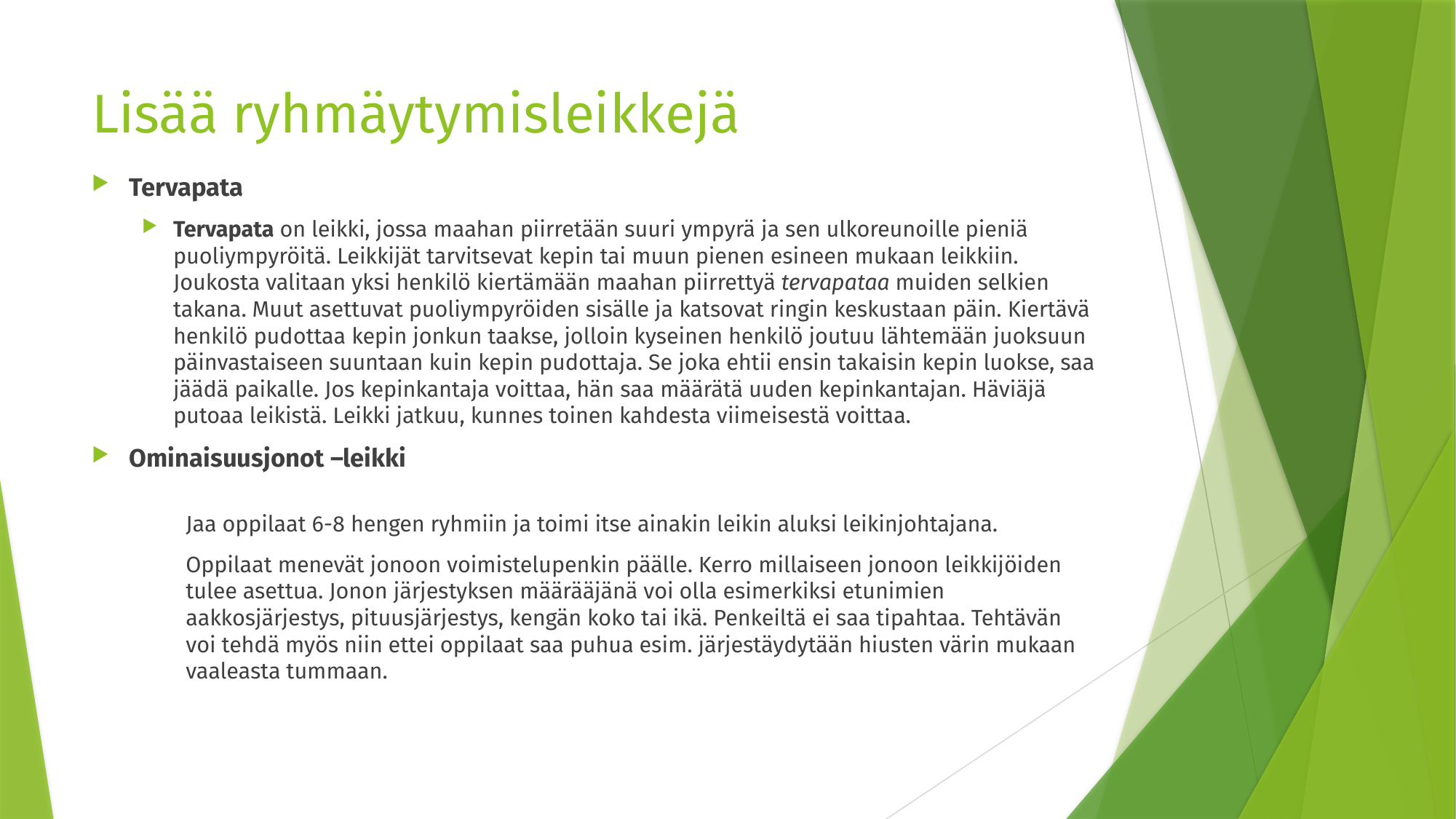

# Lisää ryhmäytymisleikkejä
Tervapata
Tervapata on leikki, jossa maahan piirretään suuri ympyrä ja sen ulkoreunoille pieniä puoliympyröitä. Leikkijät tarvitsevat kepin tai muun pienen esineen mukaan leikkiin. Joukosta valitaan yksi henkilö kiertämään maahan piirrettyä tervapataa muiden selkien takana. Muut asettuvat puoliympyröiden sisälle ja katsovat ringin keskustaan päin. Kiertävä henkilö pudottaa kepin jonkun taakse, jolloin kyseinen henkilö joutuu lähtemään juoksuun päinvastaiseen suuntaan kuin kepin pudottaja. Se joka ehtii ensin takaisin kepin luokse, saa jäädä paikalle. Jos kepinkantaja voittaa, hän saa määrätä uuden kepinkantajan. Häviäjä putoaa leikistä. Leikki jatkuu, kunnes toinen kahdesta viimeisestä voittaa.
Ominaisuusjonot –leikki
Jaa oppilaat 6-8 hengen ryhmiin ja toimi itse ainakin leikin aluksi leikinjohtajana.
Oppilaat menevät jonoon voimistelupenkin päälle. Kerro millaiseen jonoon leikkijöiden tulee asettua. Jonon järjestyksen määrääjänä voi olla esimerkiksi etunimien aakkosjärjestys, pituusjärjestys, kengän koko tai ikä. Penkeiltä ei saa tipahtaa. Tehtävän voi tehdä myös niin ettei oppilaat saa puhua esim. järjestäydytään hiusten värin mukaan vaaleasta tummaan.